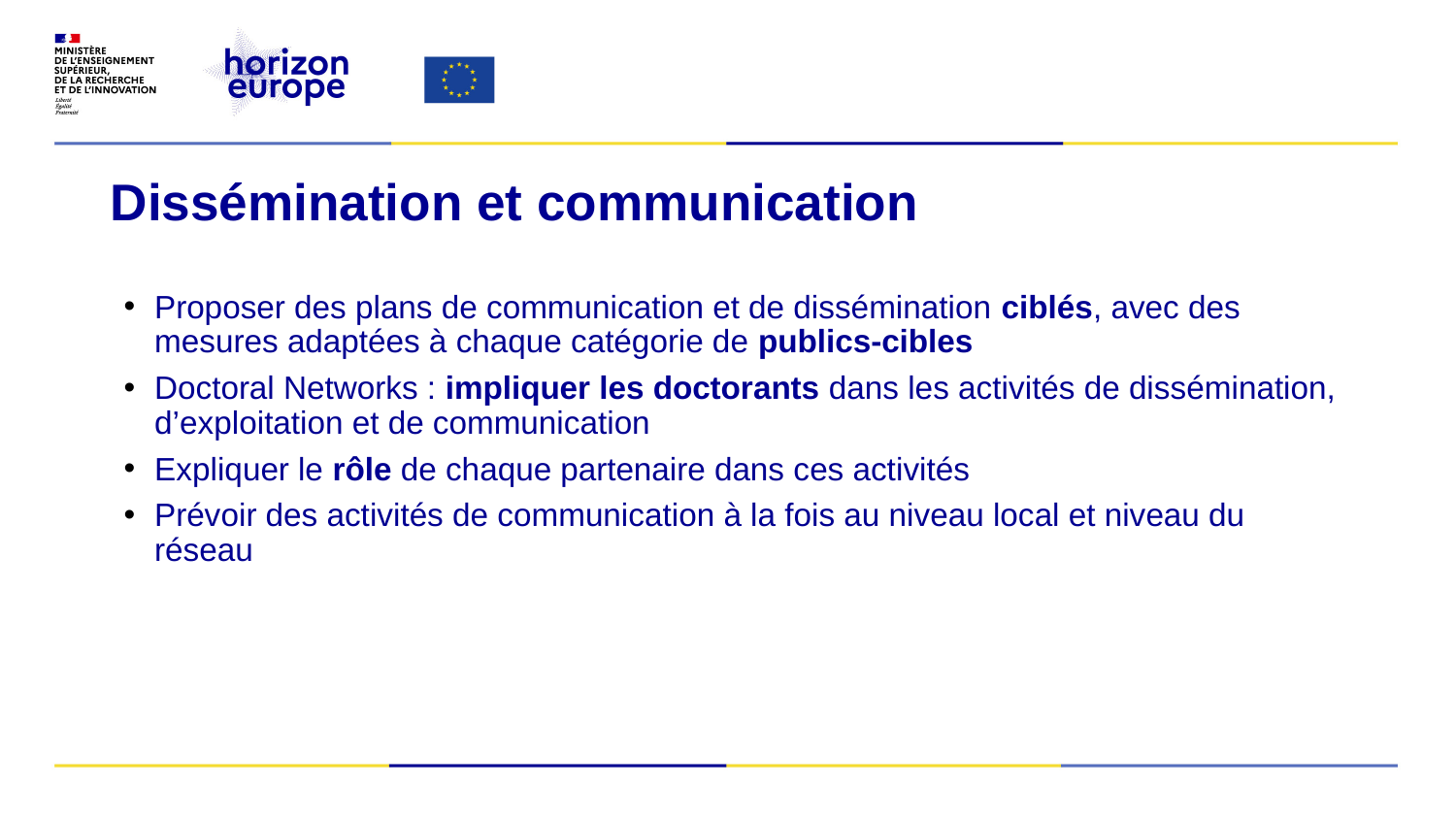

# Dissémination et communication
Proposer des plans de communication et de dissémination ciblés, avec des mesures adaptées à chaque catégorie de publics-cibles
Doctoral Networks : impliquer les doctorants dans les activités de dissémination, d’exploitation et de communication
Expliquer le rôle de chaque partenaire dans ces activités
Prévoir des activités de communication à la fois au niveau local et niveau du réseau